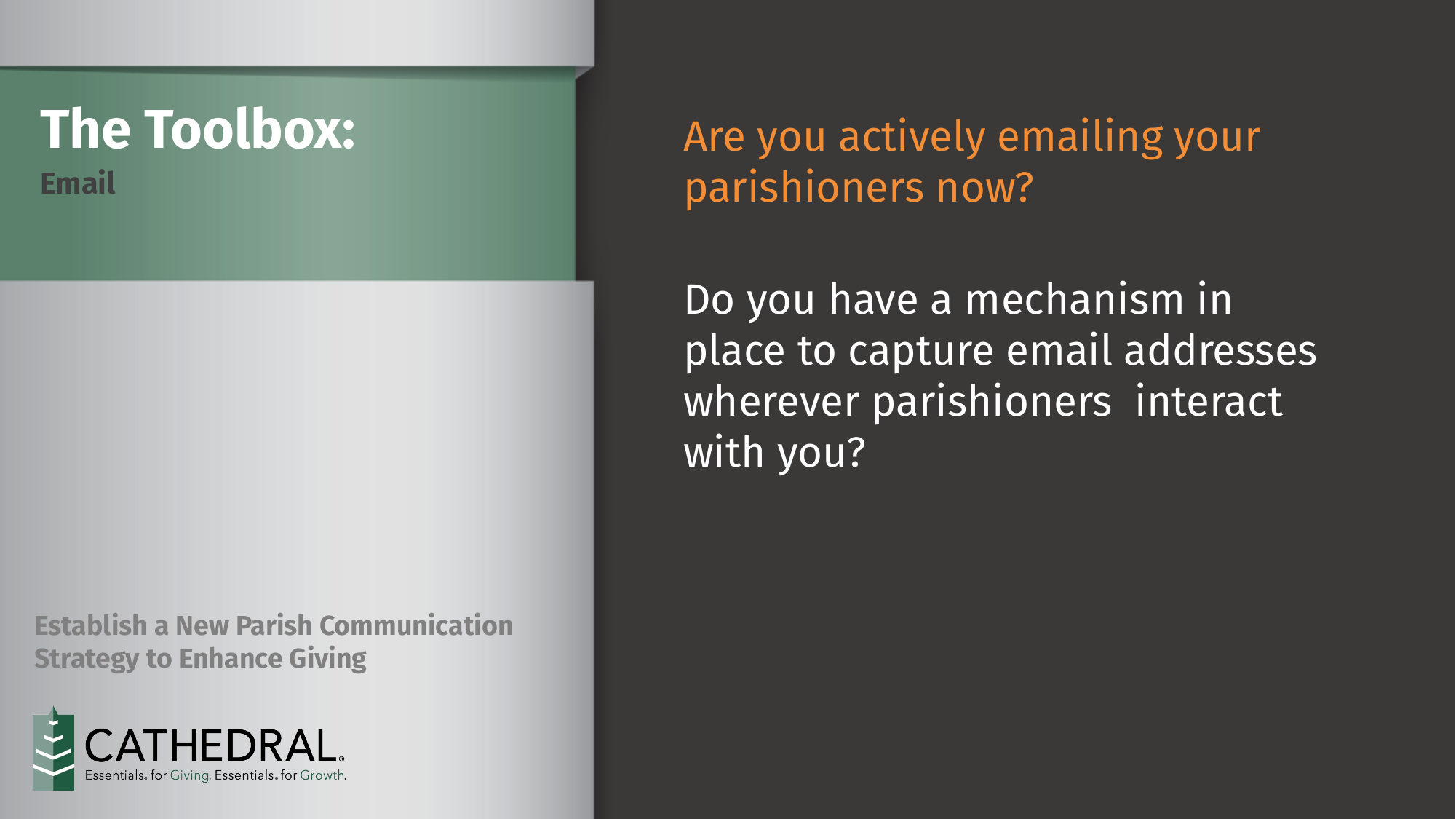

The Toolbox:
Are you actively emailing your parishioners now?
Email
Do you have a mechanism in place to capture email addresses wherever parishioners  interact with you?